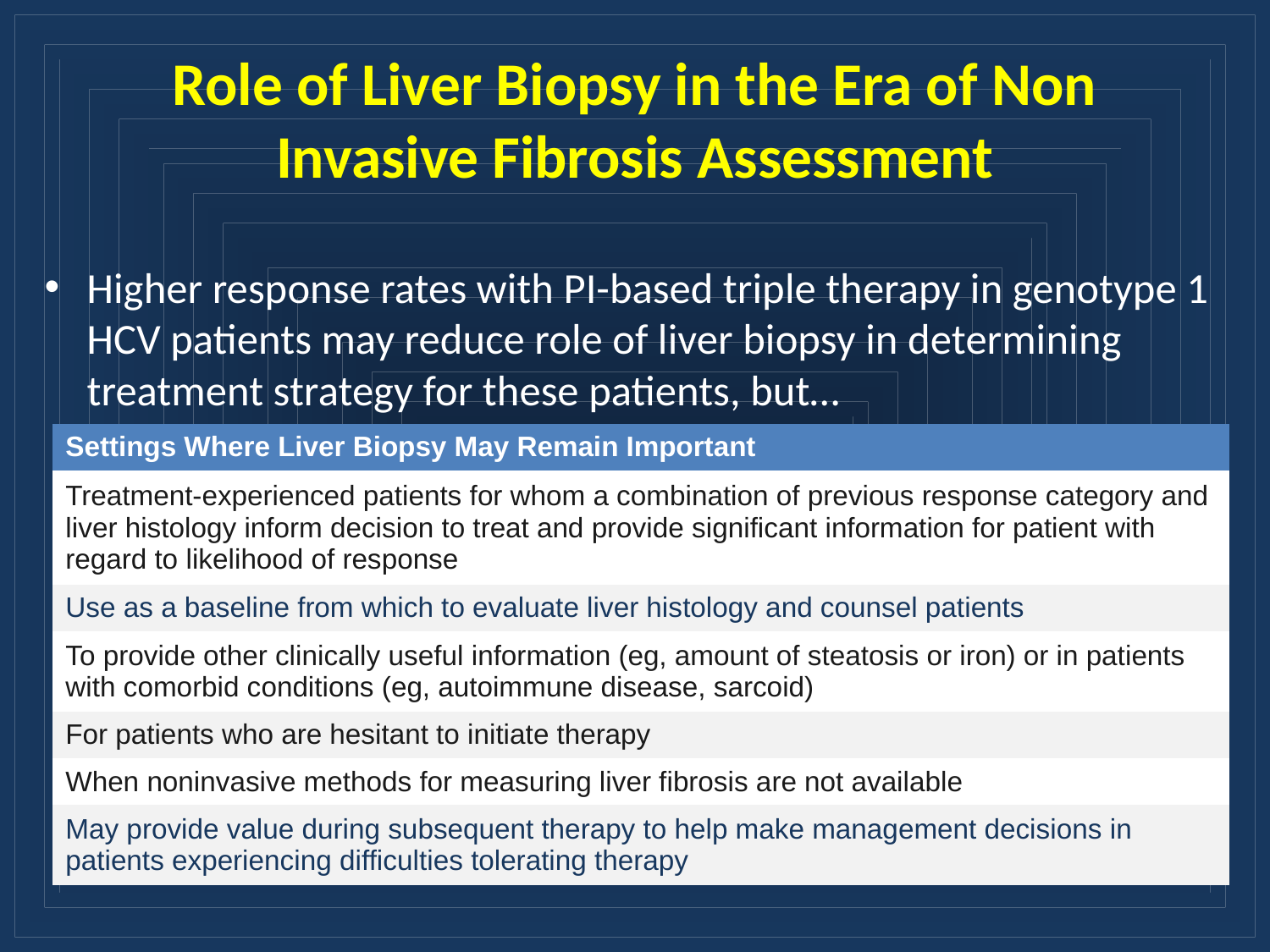

# Role of Liver Biopsy in the Era of Non Invasive Fibrosis Assessment
Higher response rates with PI-based triple therapy in genotype 1 HCV patients may reduce role of liver biopsy in determining treatment strategy for these patients, but…
| Settings Where Liver Biopsy May Remain Important |
| --- |
| Treatment-experienced patients for whom a combination of previous response category and liver histology inform decision to treat and provide significant information for patient with regard to likelihood of response |
| Use as a baseline from which to evaluate liver histology and counsel patients |
| To provide other clinically useful information (eg, amount of steatosis or iron) or in patients with comorbid conditions (eg, autoimmune disease, sarcoid) |
| For patients who are hesitant to initiate therapy |
| When noninvasive methods for measuring liver fibrosis are not available |
| May provide value during subsequent therapy to help make management decisions in patients experiencing difficulties tolerating therapy |